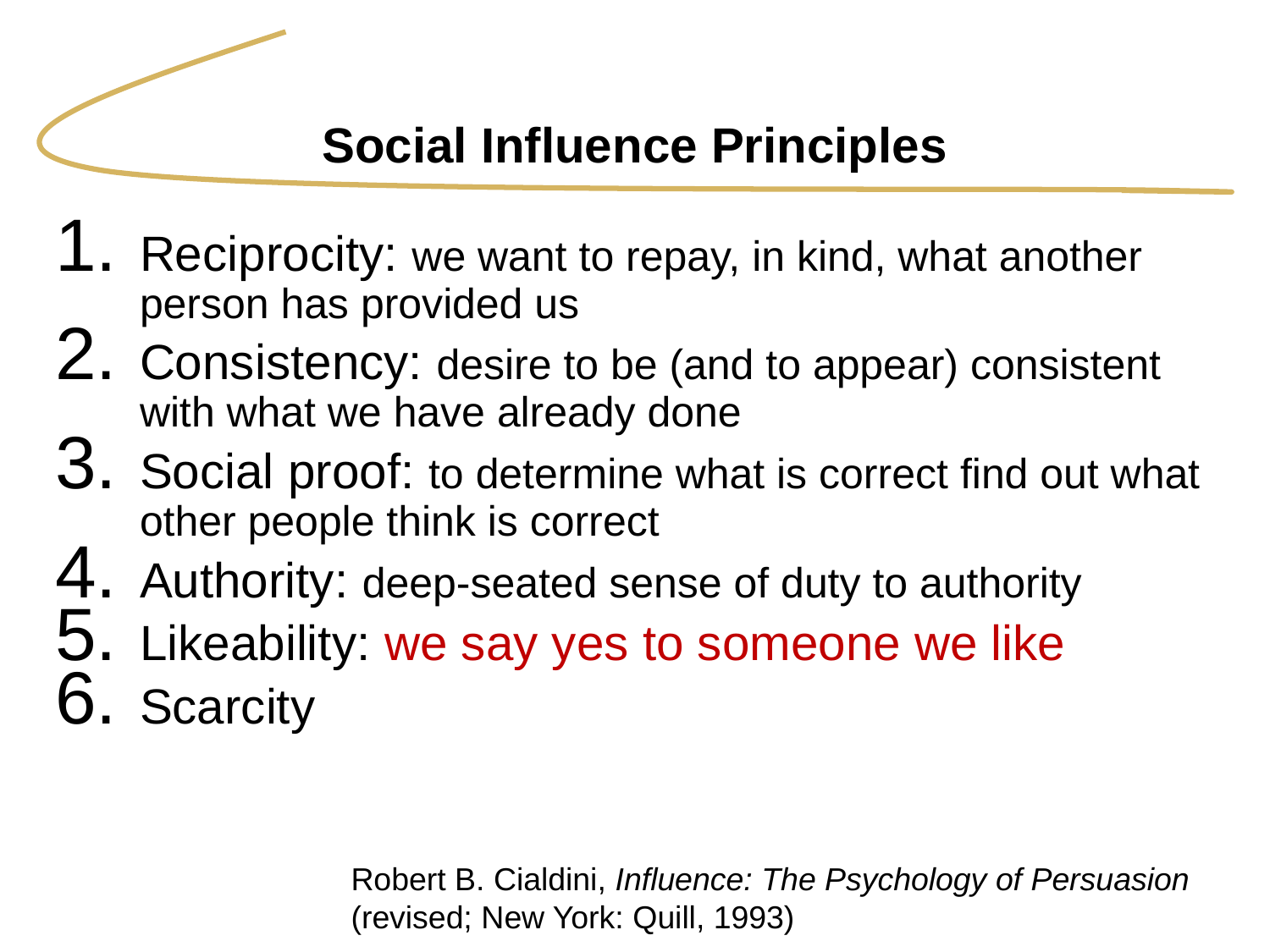

# Social Influence Principles
Reciprocity: we want to repay, in kind, what another person has provided us
Consistency: desire to be (and to appear) consistent with what we have already done
Social proof: to determine what is correct find out what other people think is correct
Authority: deep-seated sense of duty to authority
Likeability: we say yes to someone we like
Scarcity
Robert B. Cialdini, Influence: The Psychology of Persuasion (revised; New York: Quill, 1993)